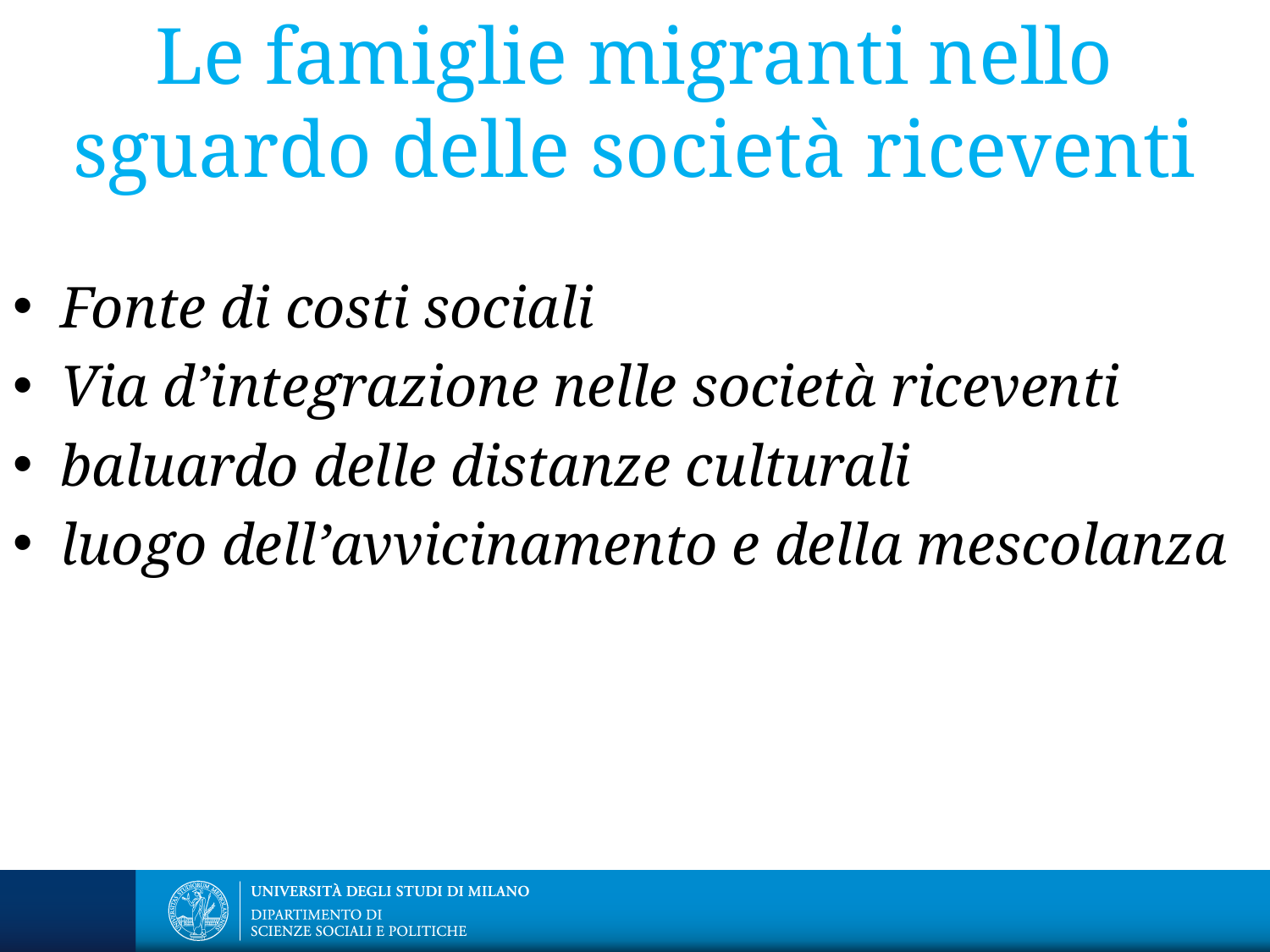

# Le famiglie migranti nello sguardo delle società riceventi

Fonte di costi sociali
Via d’integrazione nelle società riceventi
baluardo delle distanze culturali
luogo dell’avvicinamento e della mescolanza